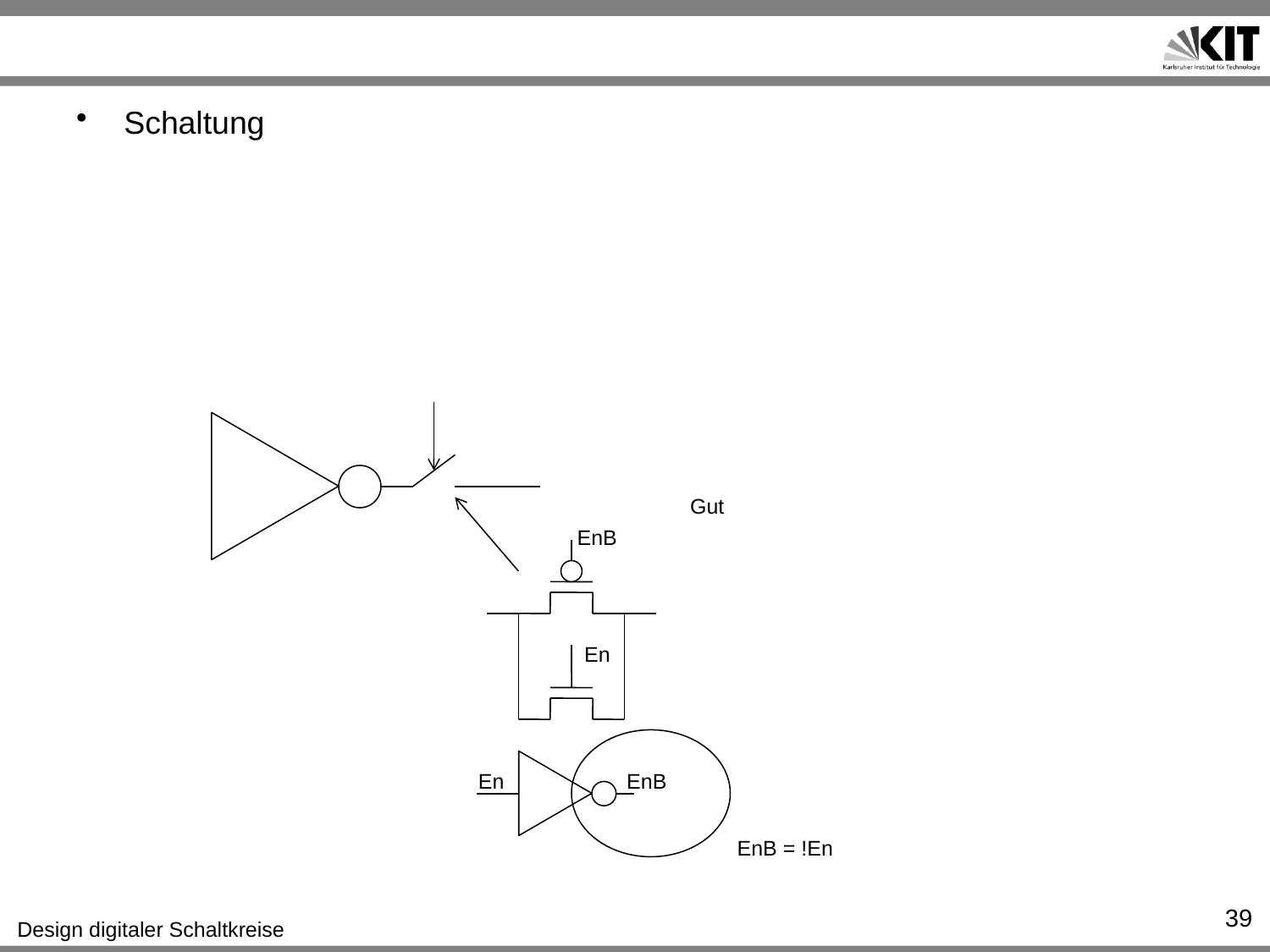

#
Schaltung

Gut
EnB

En

En
EnB
EnB = !En
39